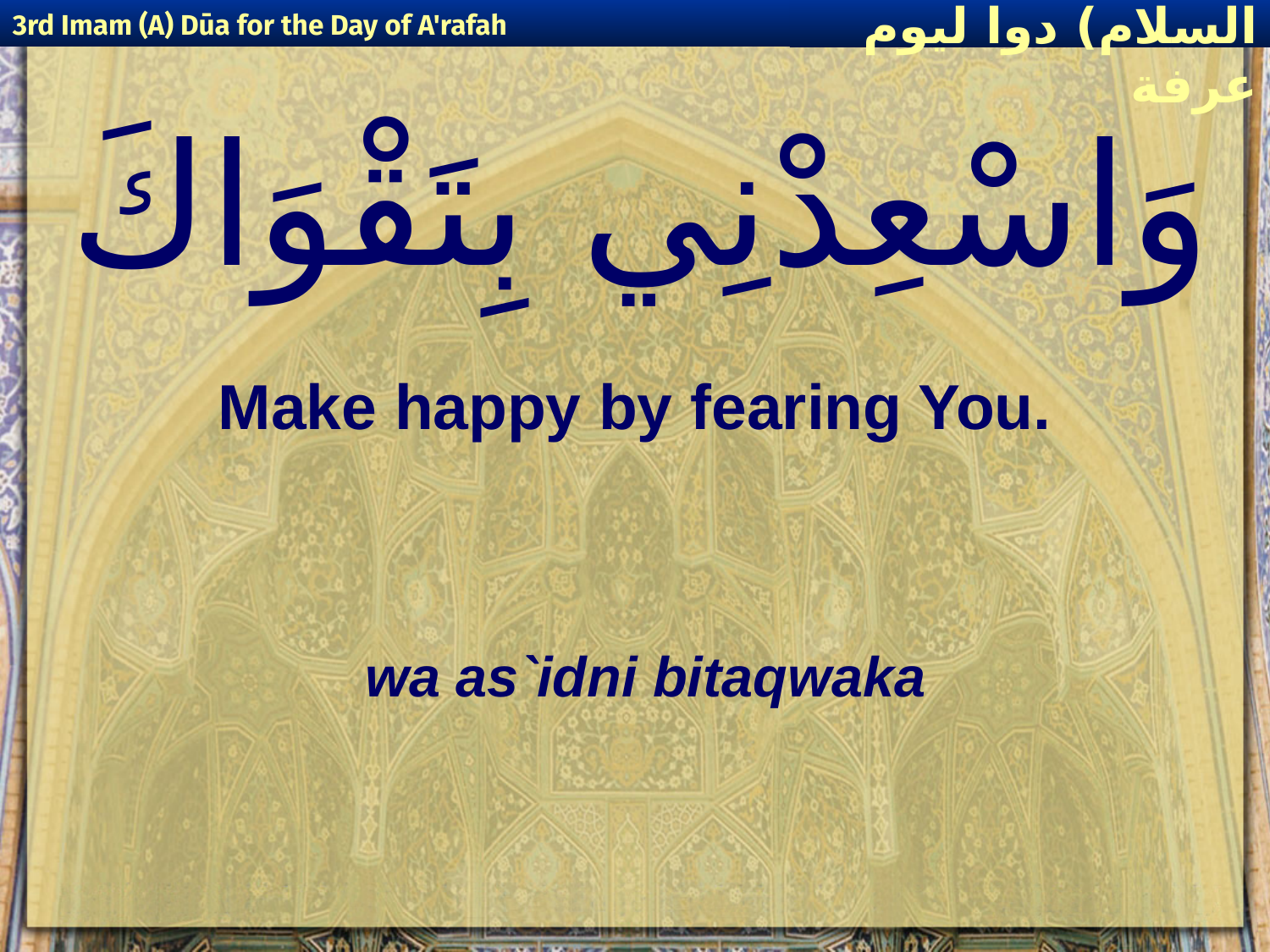

3rd Imam (A) Dūa for the Day of A'rafah
إمام حسين(عليه السلام) دوا ليوم عرفة
# وَاسْعِدْنِي بِتَقْوَاكَ
Make happy by fearing You.
wa as`idni bitaqwaka